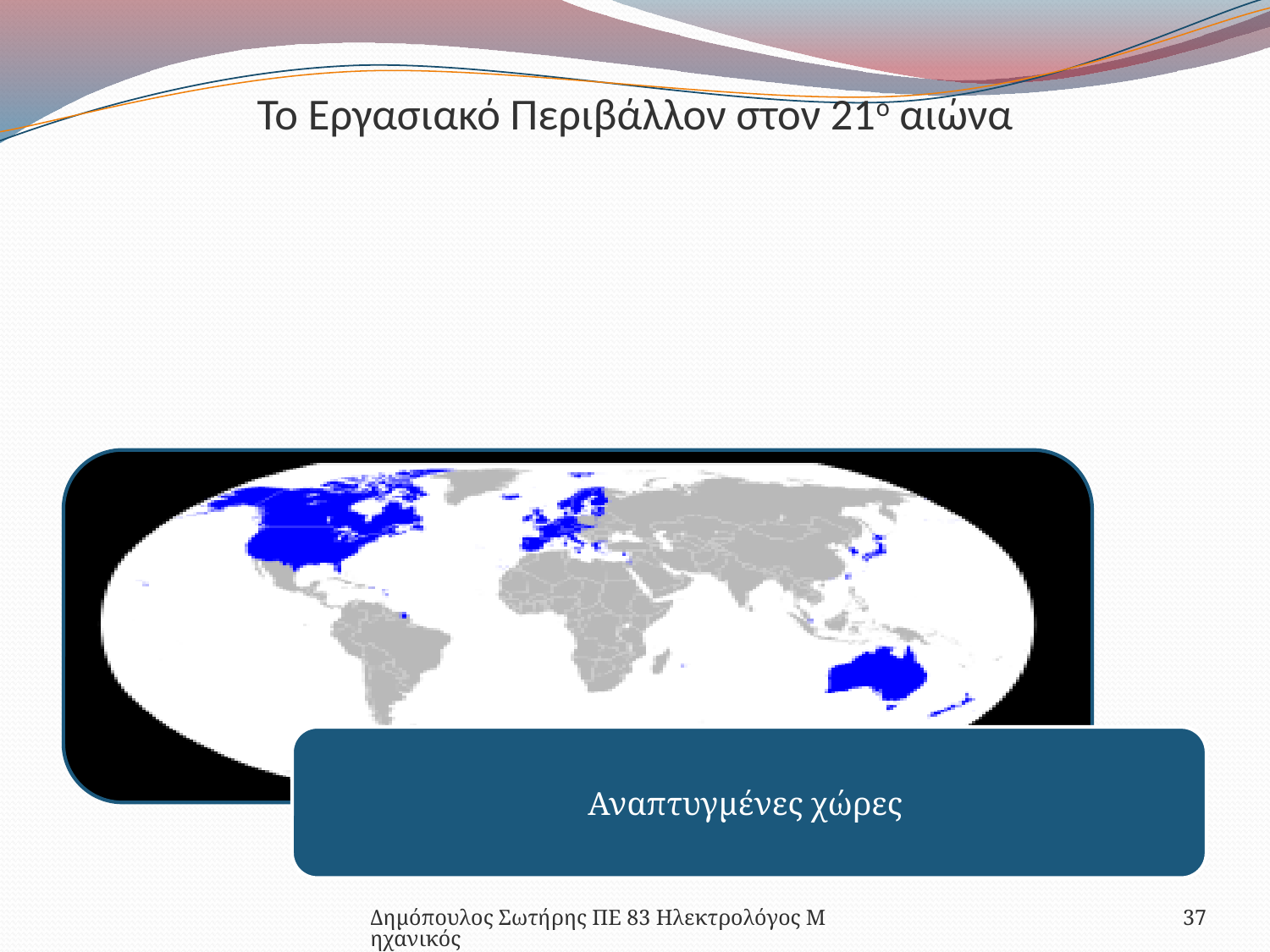

# Το Εργασιακό Περιβάλλον στον 21ο αιώνα
Αναπτυγμένες χώρες
Δημόπουλος Σωτήρης ΠΕ 83 Ηλεκτρολόγος Μηχανικός
37